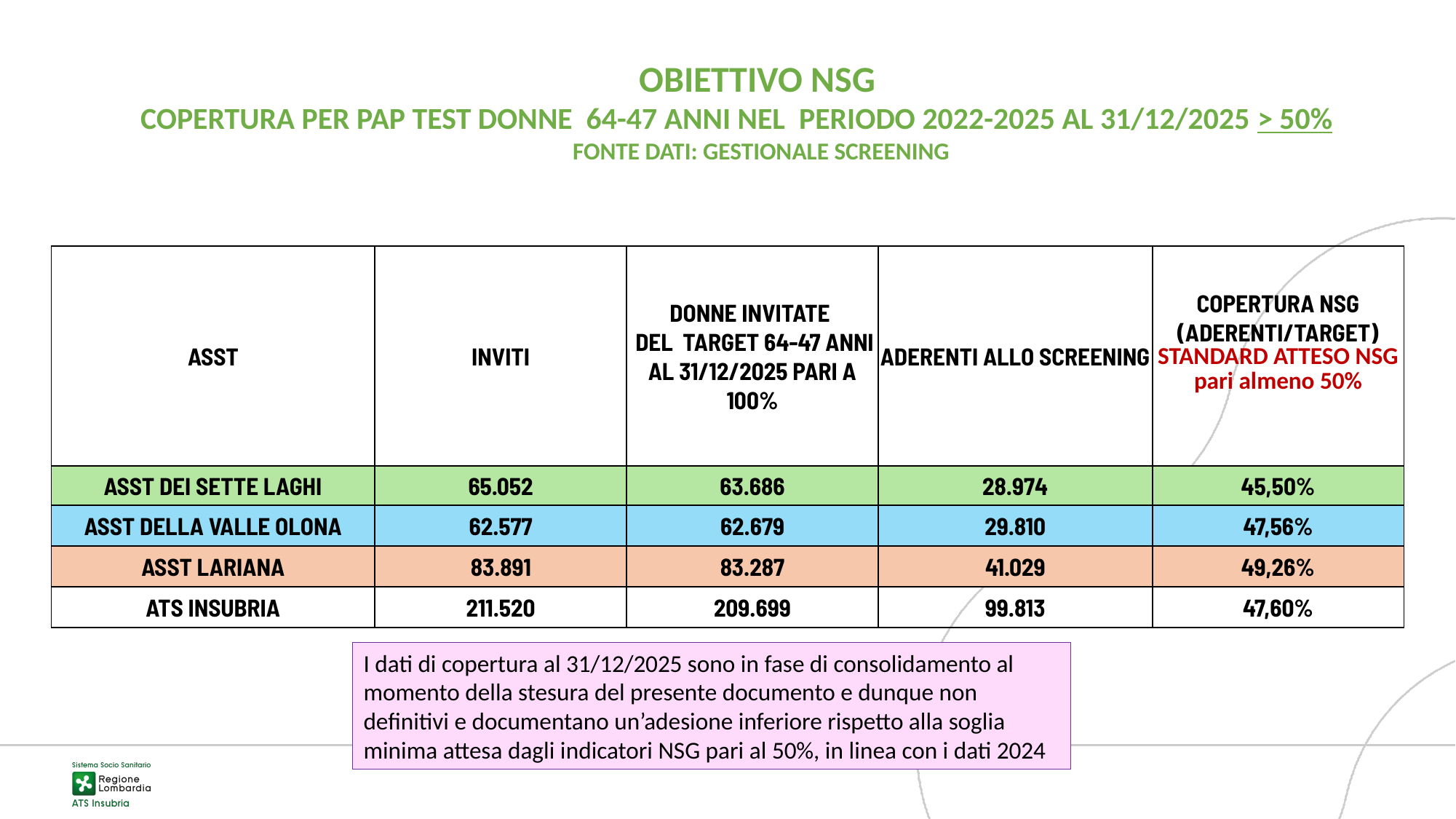

OBIETTIVO NSG
         COPERTURA PER PAP TEST DONNE  64-47 ANNI NEL  PERIODO 2022-2025 AL 31/12/2025 > 50%
FONTE DATI: GESTIONALE SCREENING
| ASST | INVITI | DONNE INVITATE DEL TARGET 64-47 ANNI AL 31/12/2025 PARI A 100% | ADERENTI ALLO SCREENING | COPERTURA NSG (ADERENTI/TARGET) STANDARD ATTESO NSG pari almeno 50% |
| --- | --- | --- | --- | --- |
| ASST DEI SETTE LAGHI | 65.052 | 63.686 | 28.974 | 45,50% |
| ASST DELLA VALLE OLONA | 62.577 | 62.679 | 29.810 | 47,56% |
| ASST LARIANA | 83.891 | 83.287 | 41.029 | 49,26% |
| ATS INSUBRIA | 211.520 | 209.699 | 99.813 | 47,60% |
I dati di copertura al 31/12/2025 sono in fase di consolidamento al momento della stesura del presente documento e dunque non definitivi e documentano un’adesione inferiore rispetto alla soglia minima attesa dagli indicatori NSG pari al 50%, in linea con i dati 2024